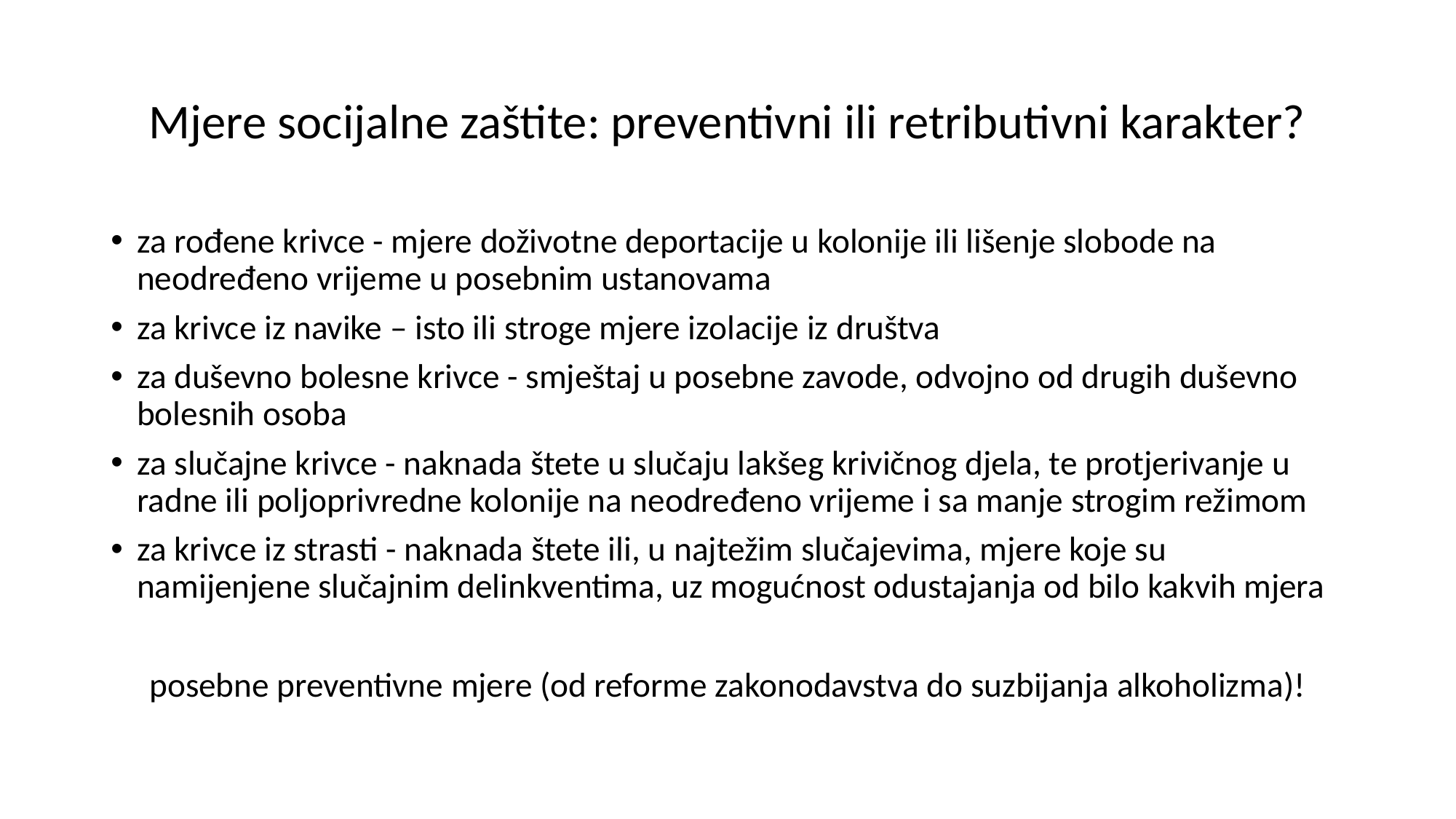

# Mjere socijalne zaštite: preventivni ili retributivni karakter?
za rođene krivce - mjere doživotne deportacije u kolonije ili lišenje slobode na neodređeno vrijeme u posebnim ustanovama
za krivce iz navike – isto ili stroge mjere izolacije iz društva
za duševno bolesne krivce - smještaj u posebne zavode, odvojno od drugih duševno bolesnih osoba
za slučajne krivce - naknada štete u slučaju lakšeg krivičnog djela, te protjerivanje u radne ili poljoprivredne kolonije na neodređeno vrijeme i sa manje strogim režimom
za krivce iz strasti - naknada štete ili, u najtežim slučajevima, mjere koje su namijenjene slučajnim delinkventima, uz mogućnost odustajanja od bilo kakvih mjera

posebne preventivne mjere (od reforme zakonodavstva do suzbijanja alkoholizma)!